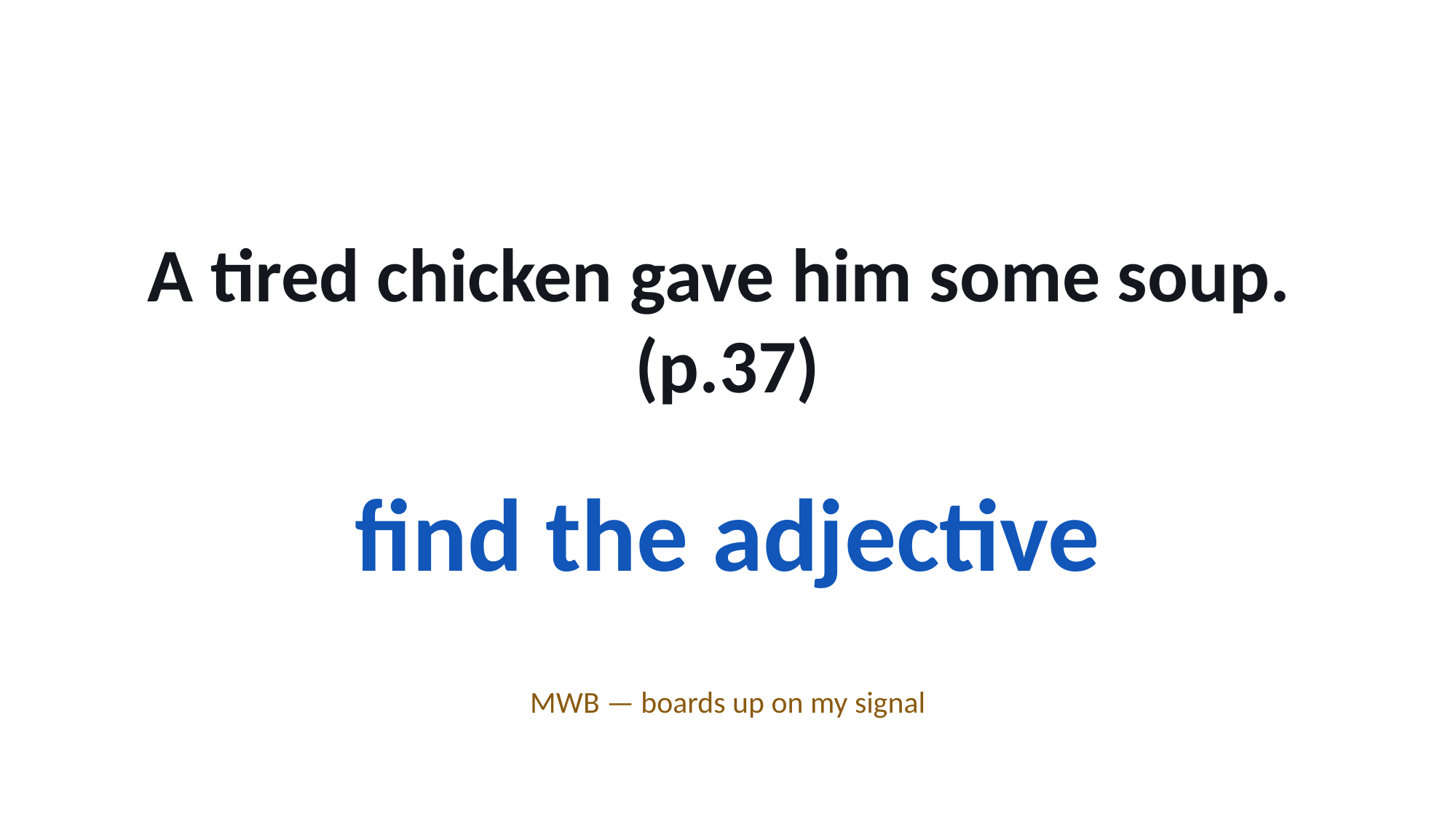

A tired chicken gave him some soup.  (p.37)
find the adjective
MWB — boards up on my signal